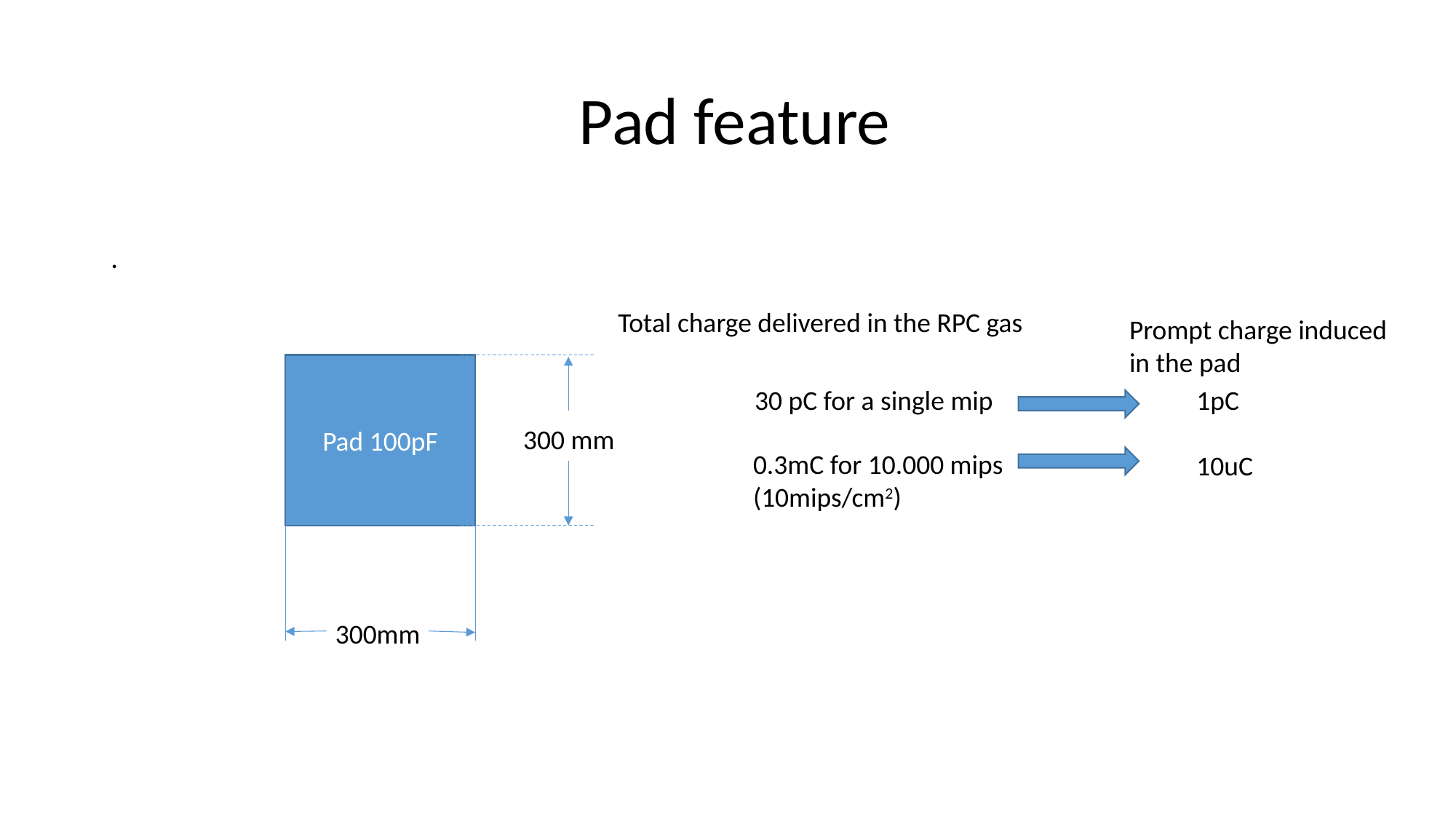

# Pad feature
.
Total charge delivered in the RPC gas
Prompt charge induced
in the pad
Pad 100pF
30 pC for a single mip
1pC

10uC

300 mm
0.3mC for 10.000 mips
(10mips/cm2)

300mm